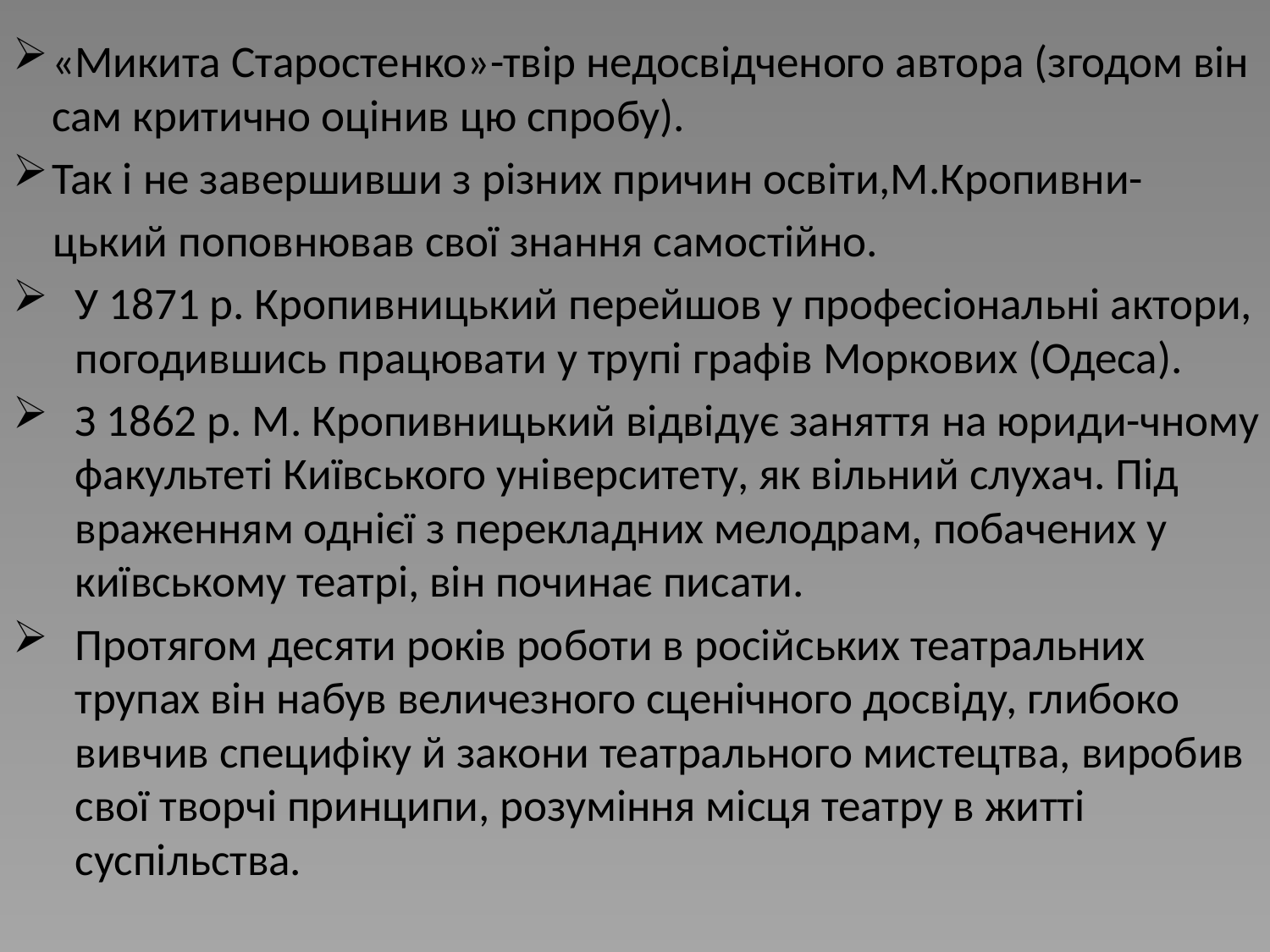

«Микита Старостенко»-твір недосвідченого автора (згодом він сам критично оцінив цю спробу).
Так і не завершивши з різних причин освіти,М.Кропивни-
    цький поповнював свої знання самостійно.
У 1871 р. Кропивницький перейшов у професіональні актори, погодившись працювати у трупі графів Моркових (Одеса).
З 1862 р. М. Кропивницький відвідує заняття на юриди-чному факультеті Київського університету, як вільний слухач. Під враженням однієї з перекладних мелодрам, побачених у київському театрі, він починає писати.
Протягом десяти років роботи в російських театральних трупах він набув величезного сценічного досвіду, глибоко вивчив специфіку й закони театрального мистецтва, виробив свої творчі принципи, розуміння місця театру в житті суспільства.